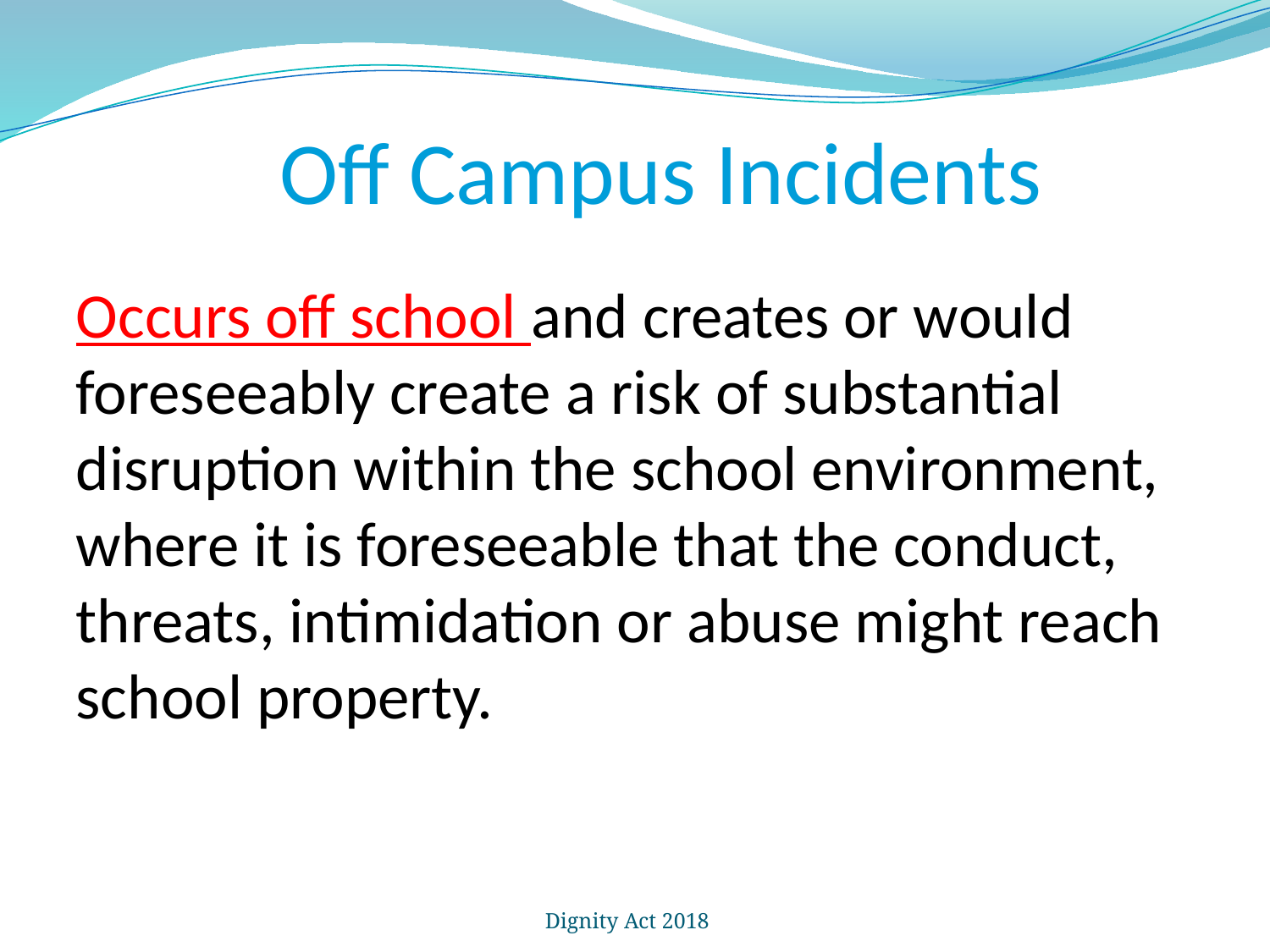

# Off Campus Incidents
Occurs off school and creates or would foreseeably create a risk of substantial disruption within the school environment, where it is foreseeable that the conduct, threats, intimidation or abuse might reach school property.

Dignity Act 2018